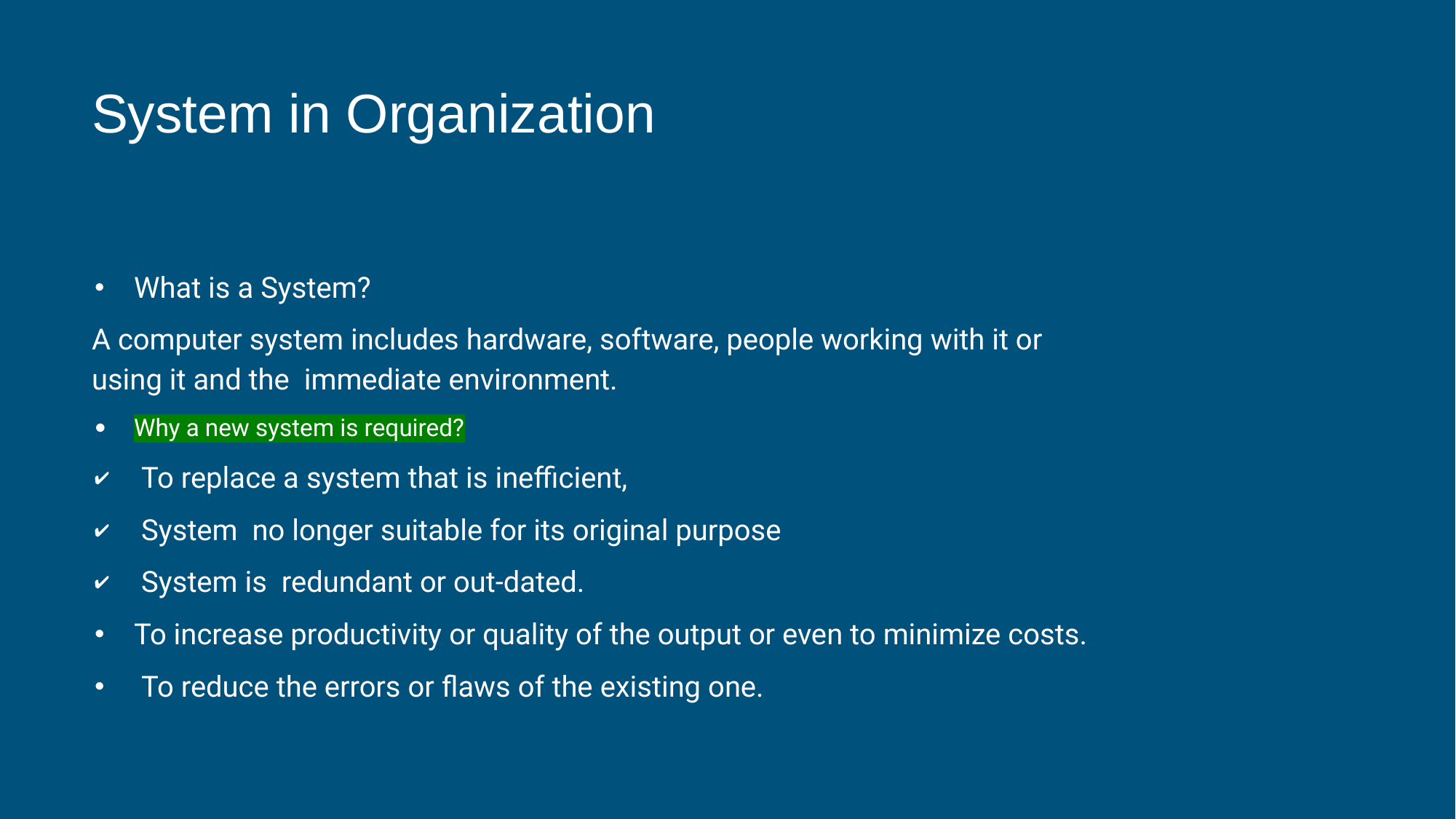

# System in Organization
What is a System?
A computer system includes hardware, software, people working with it or using it and the  immediate environment.
Why a new system is required?
 To replace a system that is inefficient,
 System  no longer suitable for its original purpose
 System is  redundant or out-dated.
To increase productivity or quality of the output or even to minimize costs.
 To reduce the errors or flaws of the existing one.